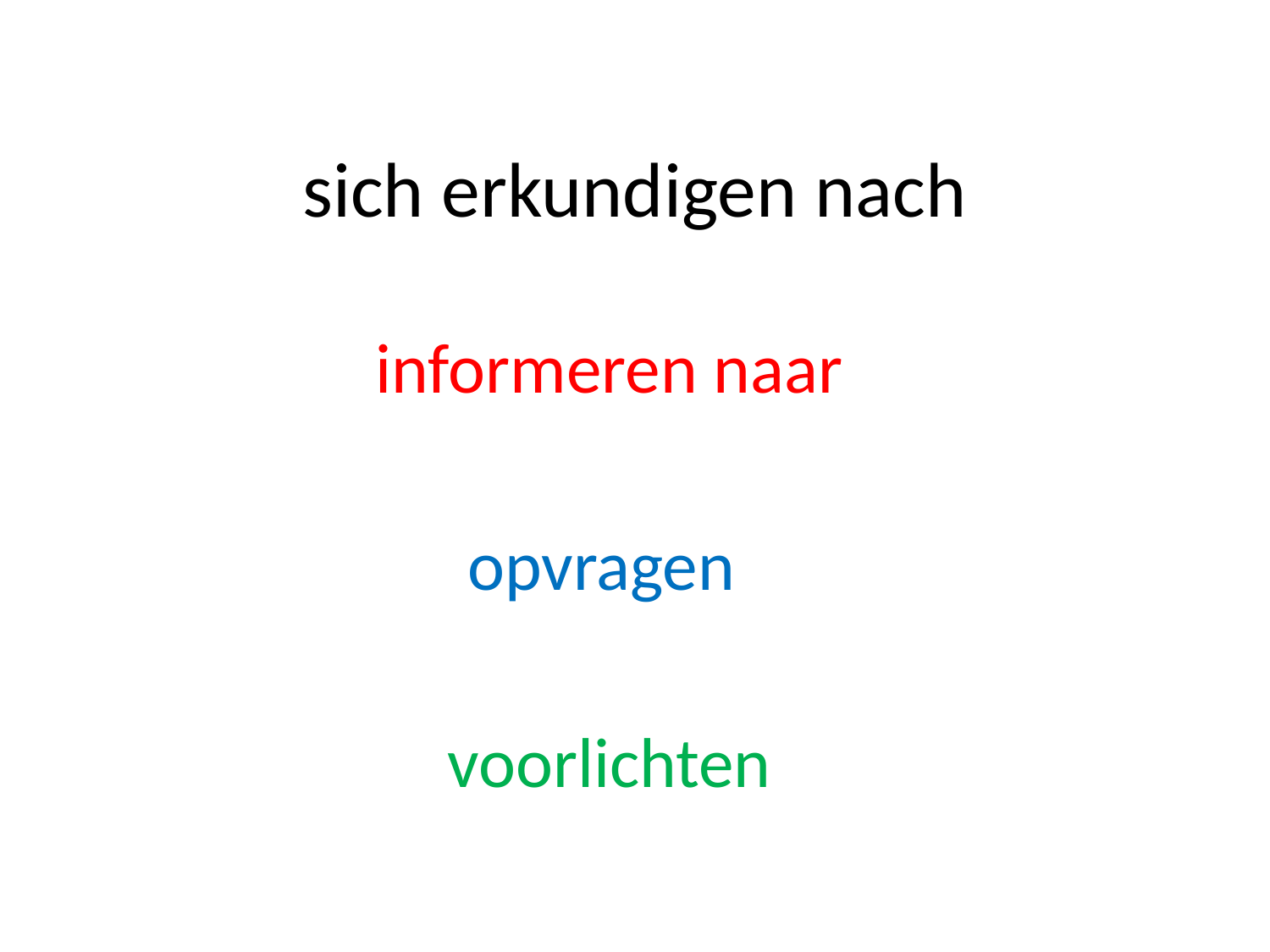

# sich erkundigen nach
informeren naar

opvragen

voorlichten